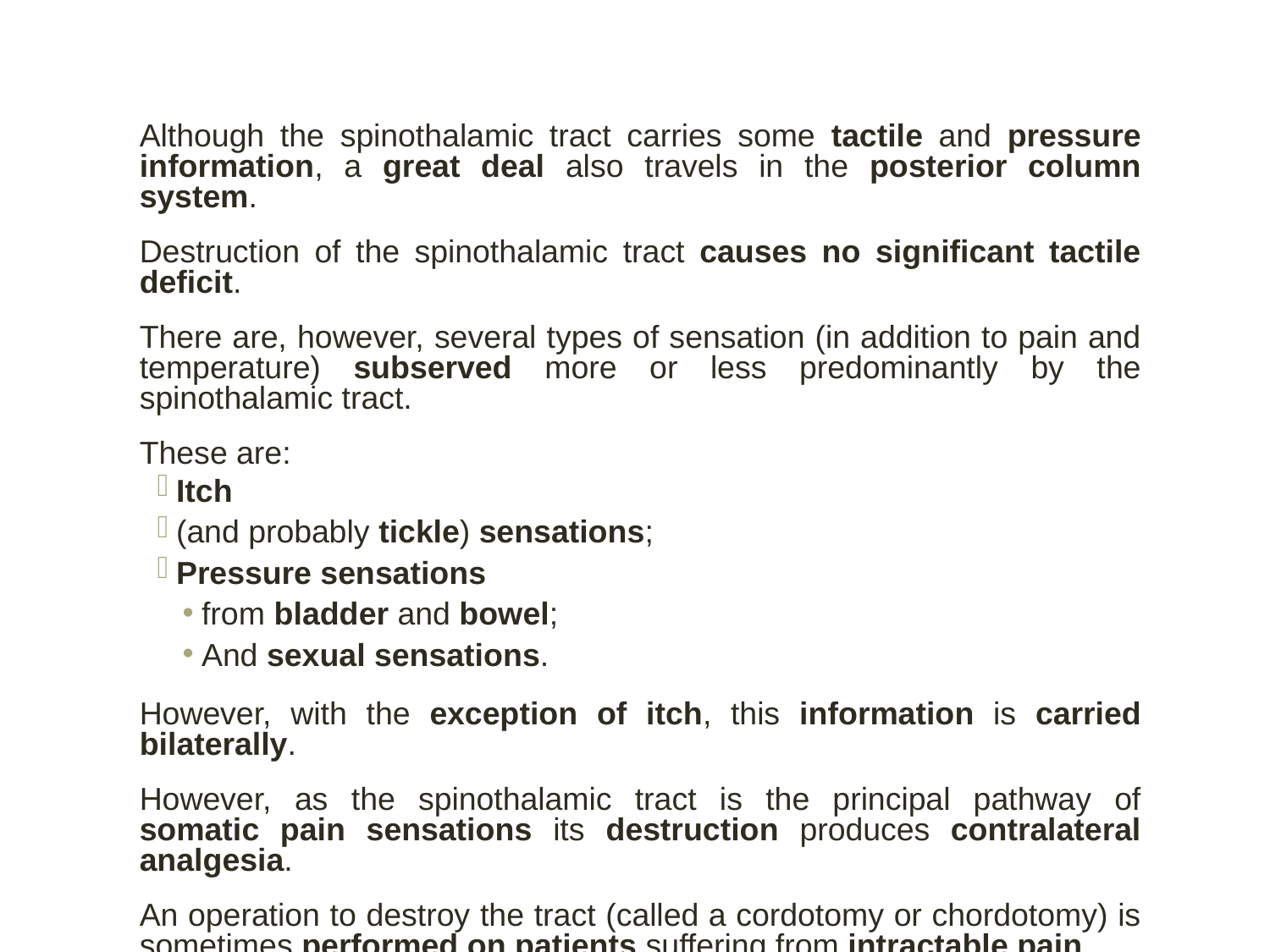

Although the spinothalamic tract carries some tactile and pressure information, a great deal also travels in the posterior column system.
Destruction of the spinothalamic tract causes no significant tactile deficit.
There are, however, several types of sensation (in addition to pain and temperature) subserved more or less predominantly by the spinothalamic tract.
These are:
Itch
(and probably tickle) sensations;
Pressure sensations
from bladder and bowel;
And sexual sensations.
However, with the exception of itch, this information is carried bilaterally.
However, as the spinothalamic tract is the principal pathway of somatic pain sensations its destruction produces contralateral analgesia.
An operation to destroy the tract (called a cordotomy or chordotomy) is sometimes performed on patients suffering from intractable pain.